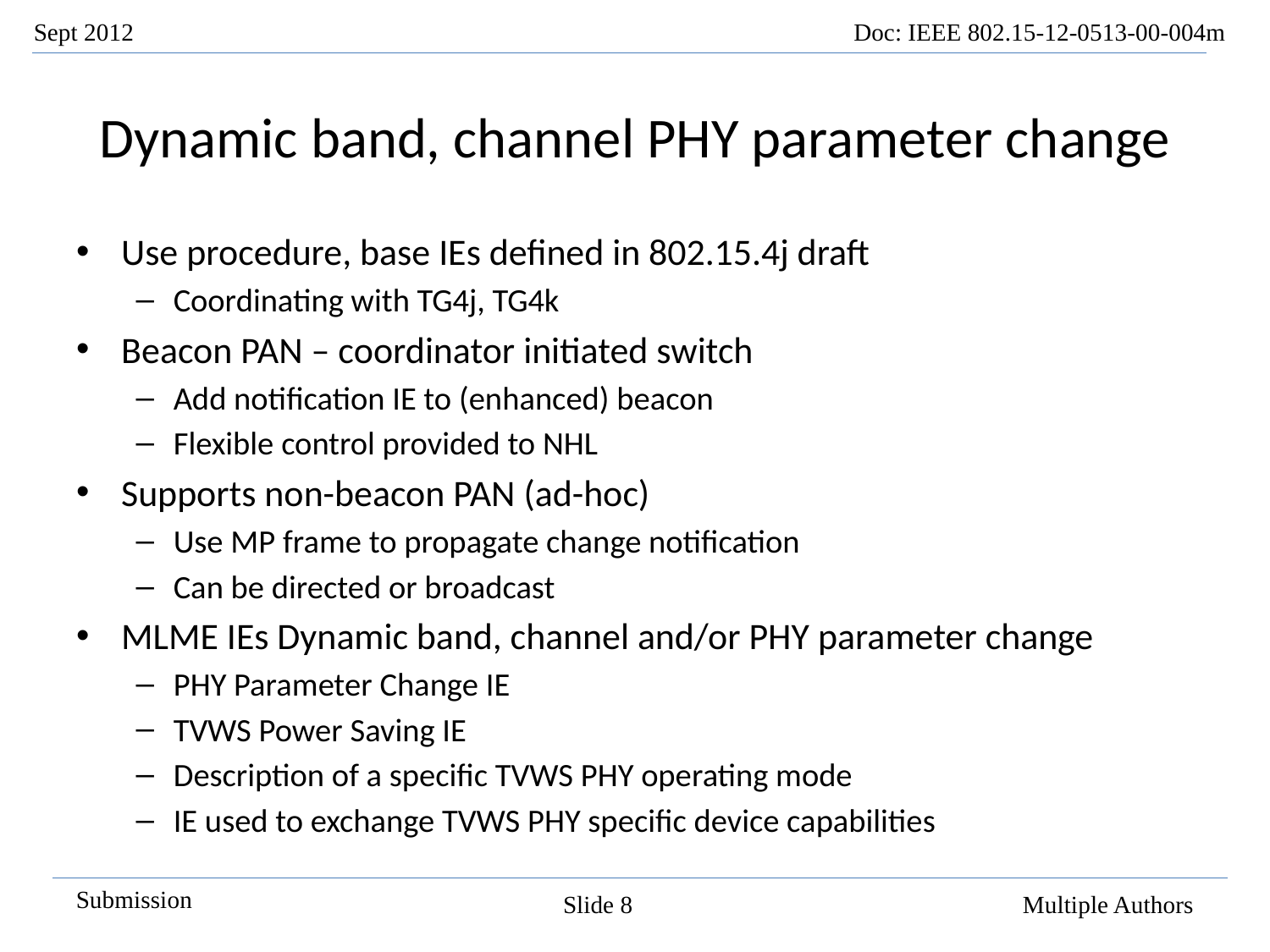

# Dynamic band, channel PHY parameter change
Use procedure, base IEs defined in 802.15.4j draft
Coordinating with TG4j, TG4k
Beacon PAN – coordinator initiated switch
Add notification IE to (enhanced) beacon
Flexible control provided to NHL
Supports non-beacon PAN (ad-hoc)
Use MP frame to propagate change notification
Can be directed or broadcast
MLME IEs Dynamic band, channel and/or PHY parameter change
PHY Parameter Change IE
TVWS Power Saving IE
Description of a specific TVWS PHY operating mode
IE used to exchange TVWS PHY specific device capabilities

Slide 8
Multiple Authors